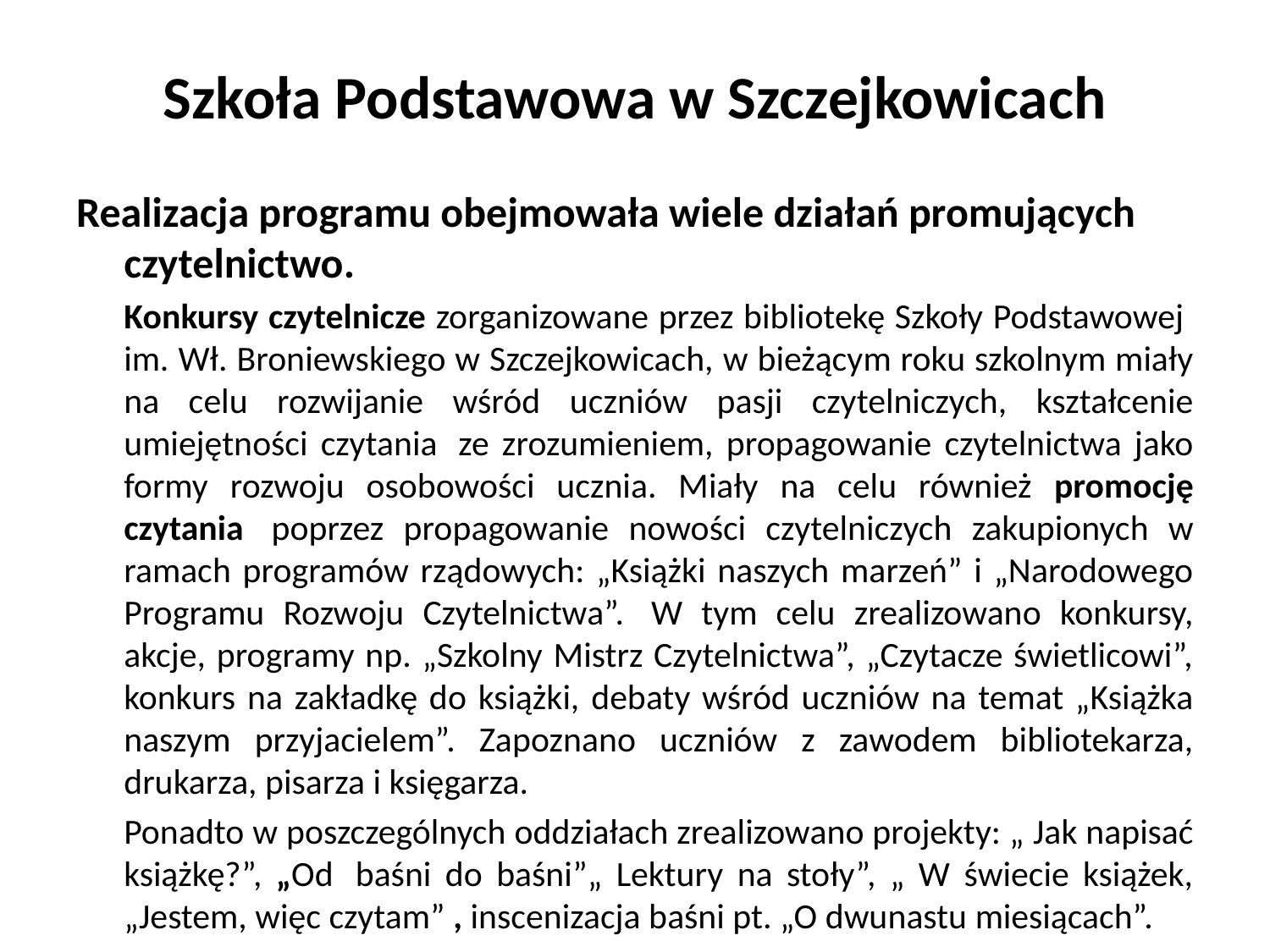

# Szkoła Podstawowa w Szczejkowicach
Realizacja programu obejmowała wiele działań promujących czytelnictwo.
	Konkursy czytelnicze zorganizowane przez bibliotekę Szkoły Podstawowej
im. Wł. Broniewskiego w Szczejkowicach, w bieżącym roku szkolnym miały na celu rozwijanie wśród uczniów pasji czytelniczych, kształcenie umiejętności czytania  ze zrozumieniem, propagowanie czytelnictwa jako formy rozwoju osobowości ucznia. Miały na celu również promocję czytania  poprzez propagowanie nowości czytelniczych zakupionych w ramach programów rządowych: „Książki naszych marzeń” i „Narodowego Programu Rozwoju Czytelnictwa”.  W tym celu zrealizowano konkursy, akcje, programy np. „Szkolny Mistrz Czytelnictwa”, „Czytacze świetlicowi”, konkurs na zakładkę do książki, debaty wśród uczniów na temat „Książka naszym przyjacielem”. Zapoznano uczniów z zawodem bibliotekarza, drukarza, pisarza i księgarza.
	Ponadto w poszczególnych oddziałach zrealizowano projekty: „ Jak napisać książkę?”, „Od  baśni do baśni”„ Lektury na stoły”, „ W świecie książek, „Jestem, więc czytam” , inscenizacja baśni pt. „O dwunastu miesiącach”.